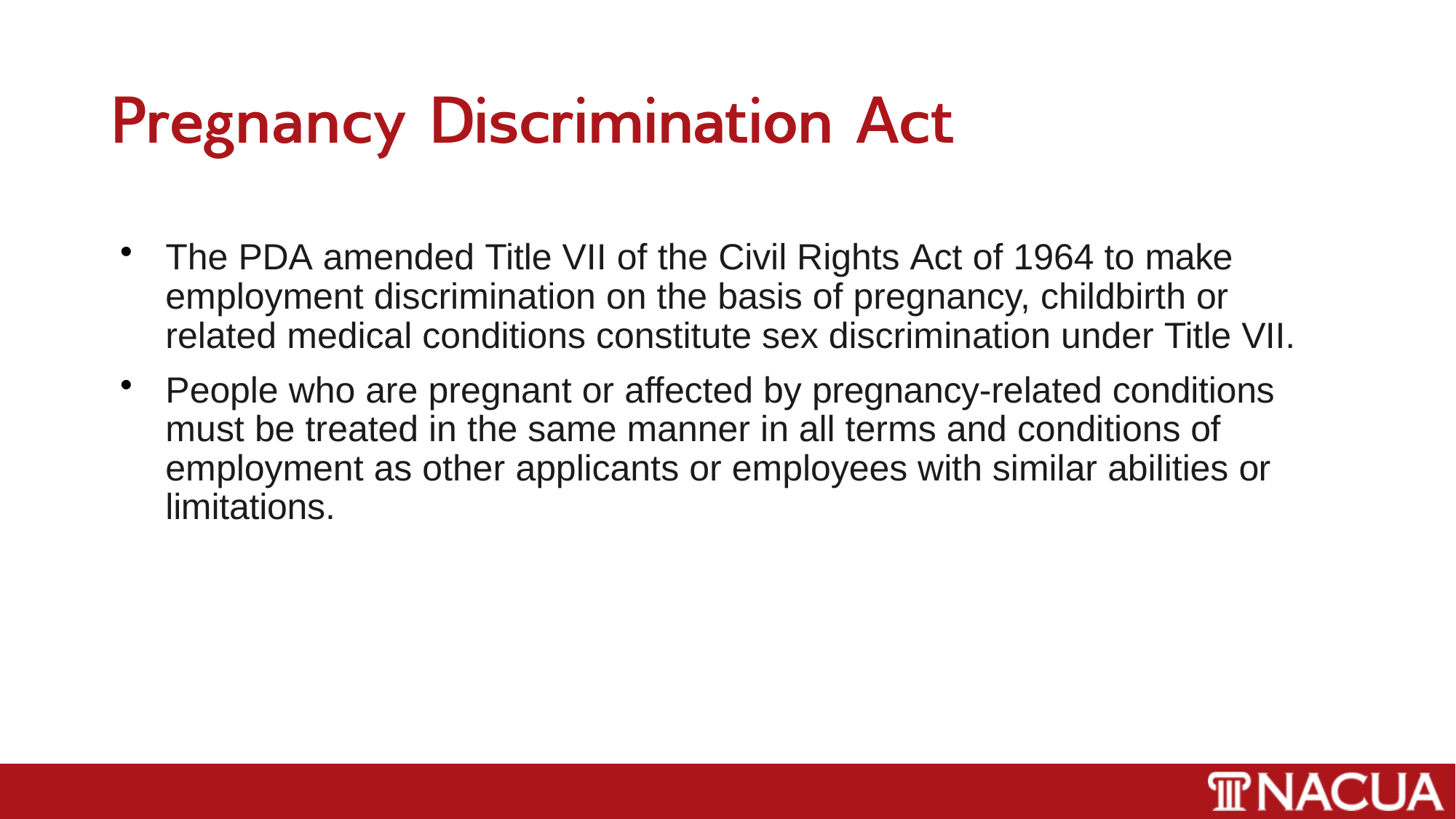

# Pregnancy Discrimination Act
The PDA amended Title VII of the Civil Rights Act of 1964 to make employment discrimination on the basis of pregnancy, childbirth or related medical conditions constitute sex discrimination under Title VII.
People who are pregnant or affected by pregnancy-related conditions must be treated in the same manner in all terms and conditions of employment as other applicants or employees with similar abilities or limitations.